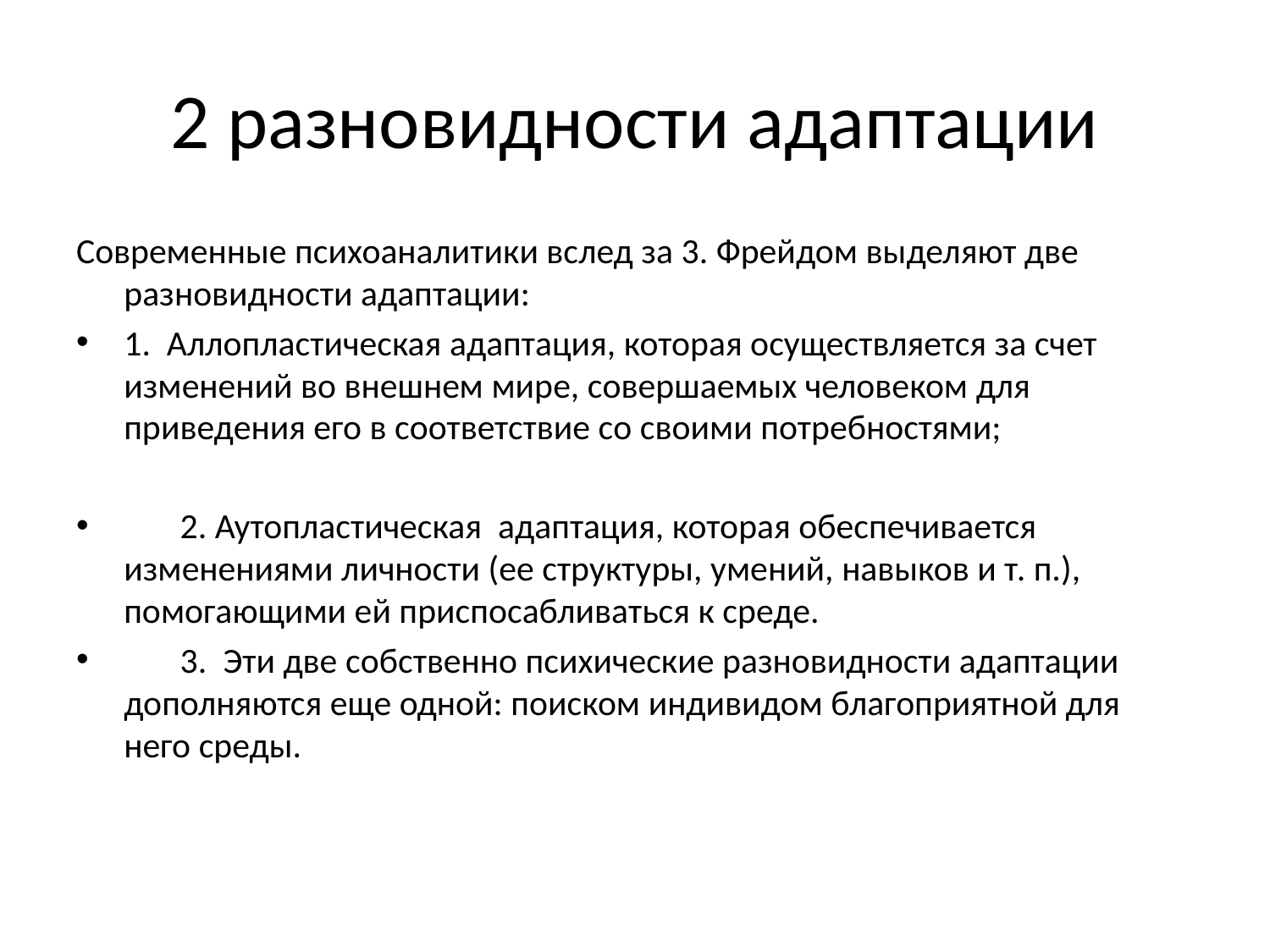

# 2 разновидности адаптации
Современные психоаналитики вслед за 3. Фрейдом выделяют две разновидности адаптации:
1.  Аллопластическая адаптация, которая осуществляется за счет изменений во внешнем мире, совершаемых человеком для приведения его в соответствие со своими потребностями;

       2. Аутопластическая  адаптация, которая обеспечивается изменениями личности (ее структуры, умений, навыков и т. п.), помогающими ей приспосабливаться к среде.
       3.  Эти две собственно психические разновидности адаптации дополняются еще одной: поиском индивидом благоприятной для него среды.